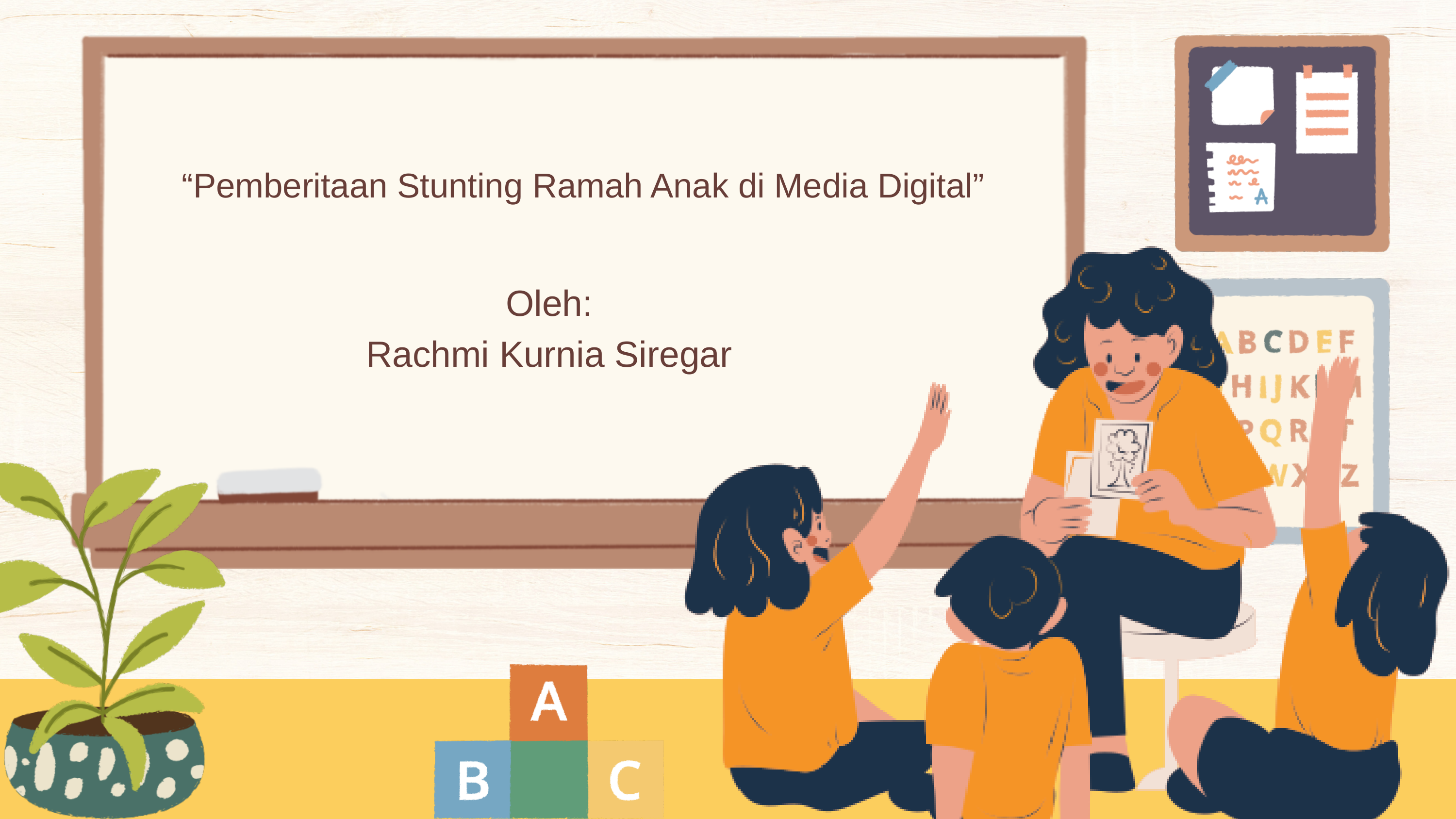

“Pemberitaan Stunting Ramah Anak di Media Digital”

Oleh:
Rachmi Kurnia Siregar